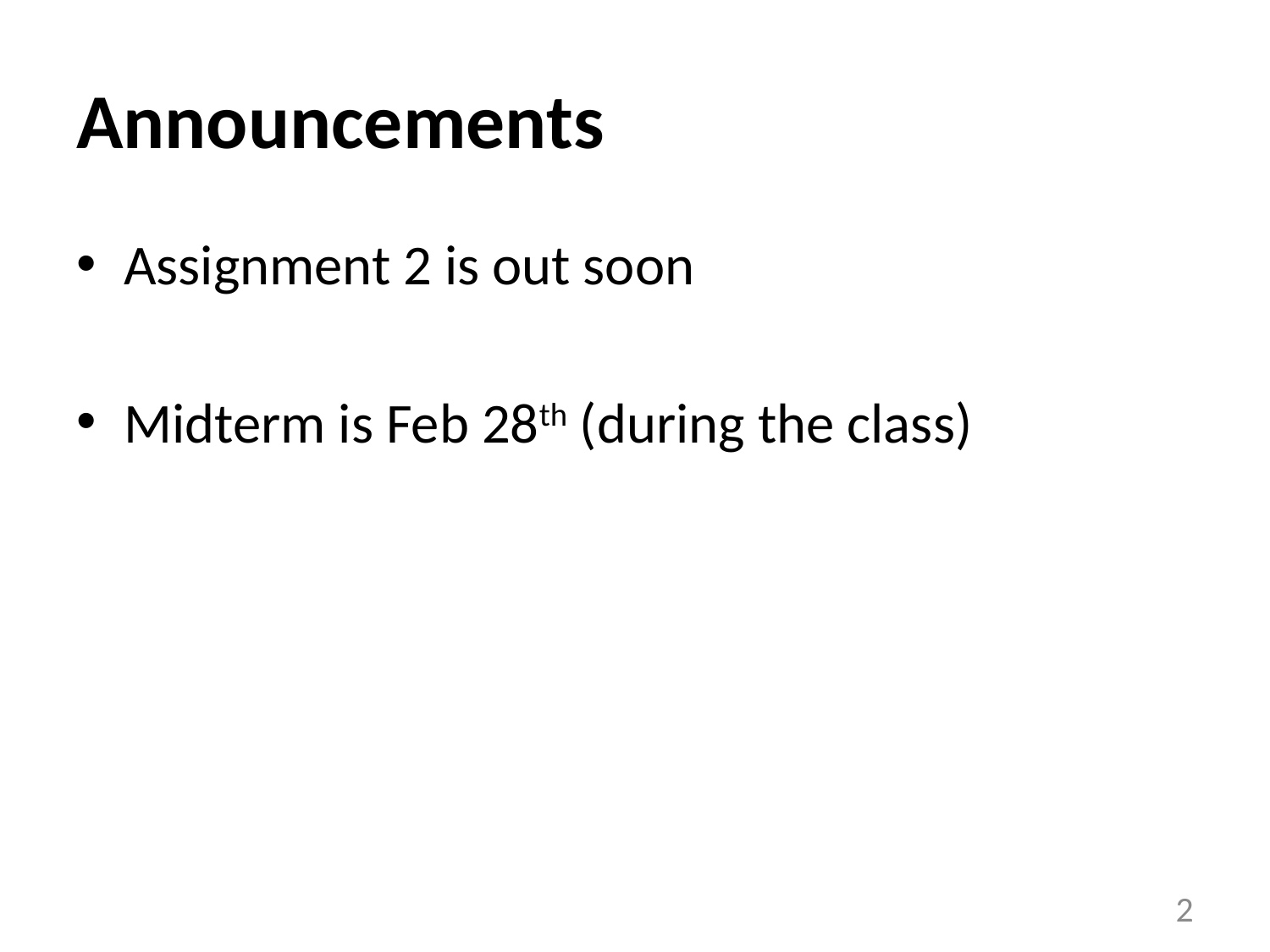

# Announcements
Assignment 2 is out soon

Midterm is Feb 28th (during the class)
2